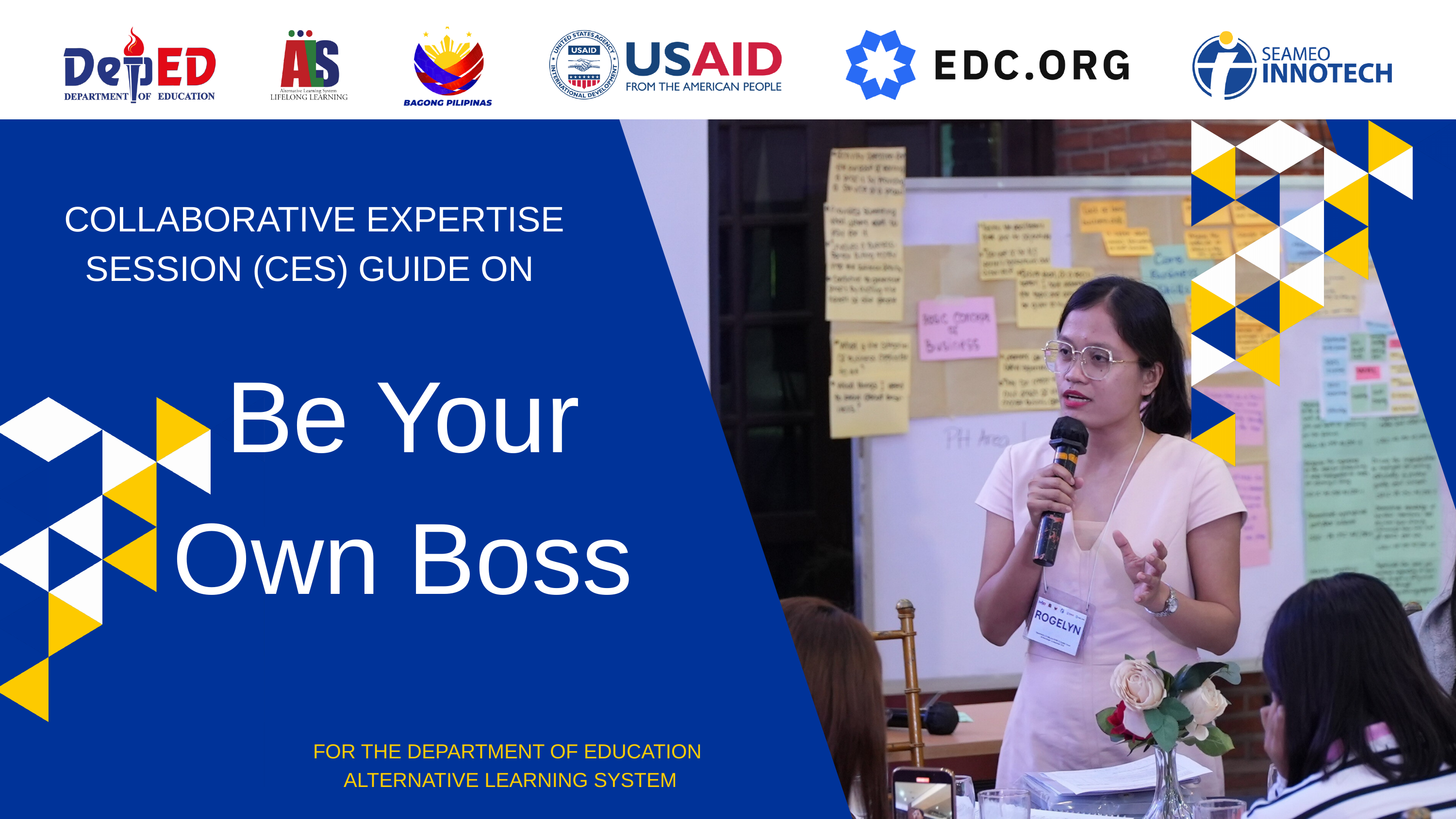

COLLABORATIVE EXPERTISE SESSION (CES) GUIDE ON

Be Your Own Boss

FOR THE DEPARTMENT OF EDUCATION
 ALTERNATIVE LEARNING SYSTEM